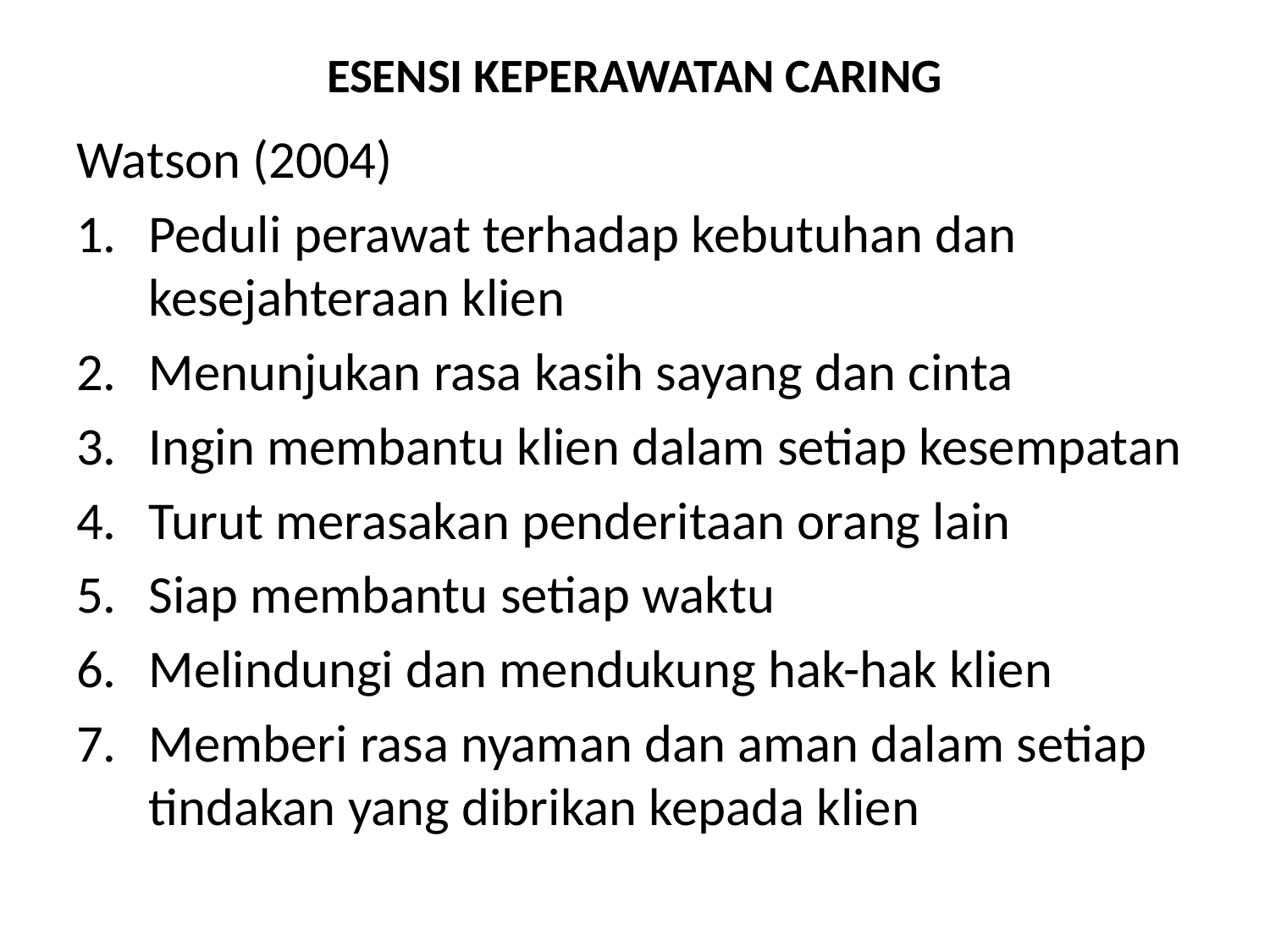

# ESENSI KEPERAWATAN CARING
Watson (2004)
Peduli perawat terhadap kebutuhan dan kesejahteraan klien
Menunjukan rasa kasih sayang dan cinta
Ingin membantu klien dalam setiap kesempatan
Turut merasakan penderitaan orang lain
Siap membantu setiap waktu
Melindungi dan mendukung hak-hak klien
Memberi rasa nyaman dan aman dalam setiap tindakan yang dibrikan kepada klien